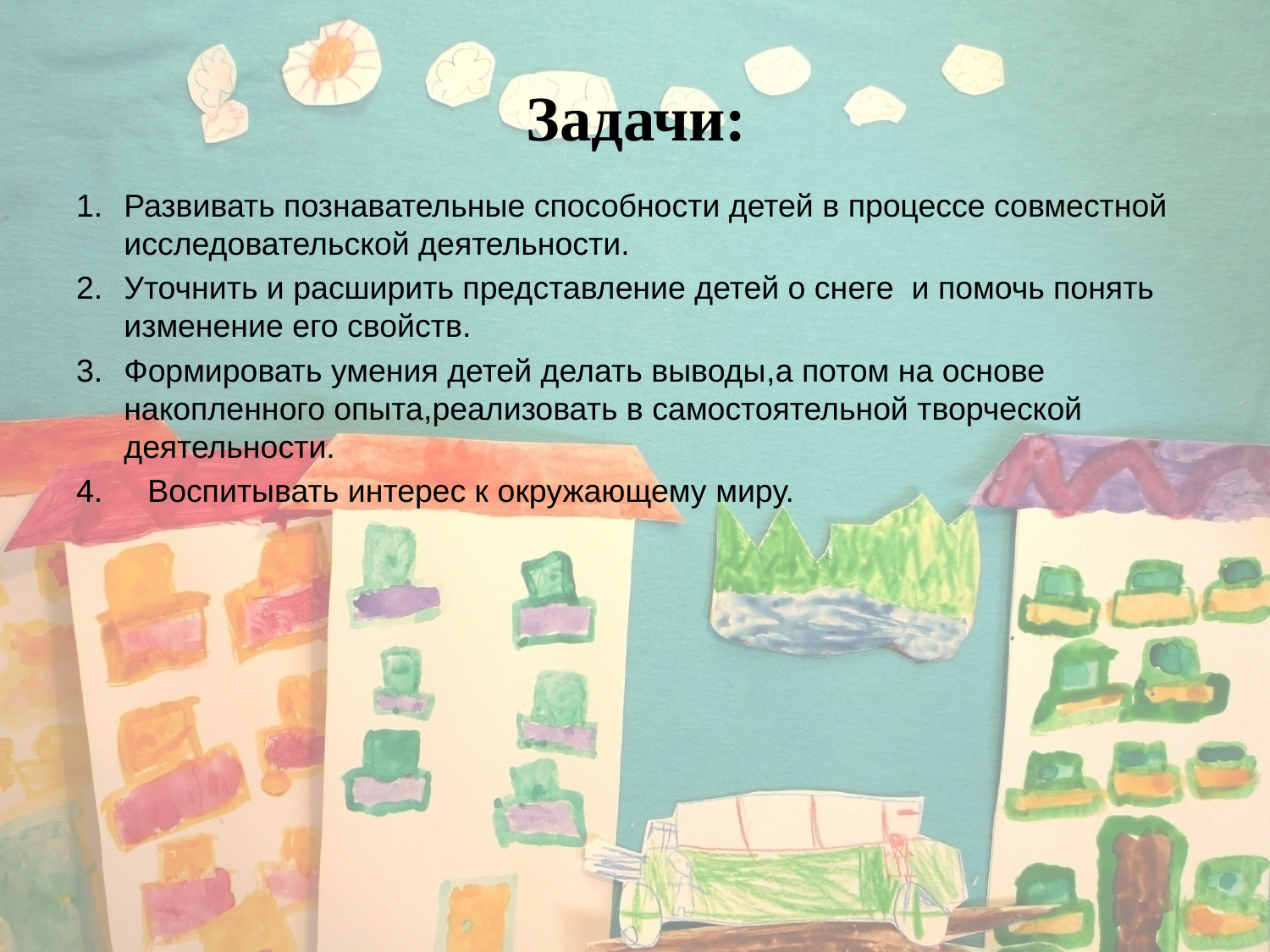

# Задачи:
Развивать познавательные способности детей в процессе совместной исследовательской деятельности.
Уточнить и расширить представление детей о снеге  и помочь понять изменение его свойств.
Формировать умения детей делать выводы,а потом на основе накопленного опыта,реализовать в самостоятельной творческой деятельности.
Воспитывать интерес к окружающему миру.